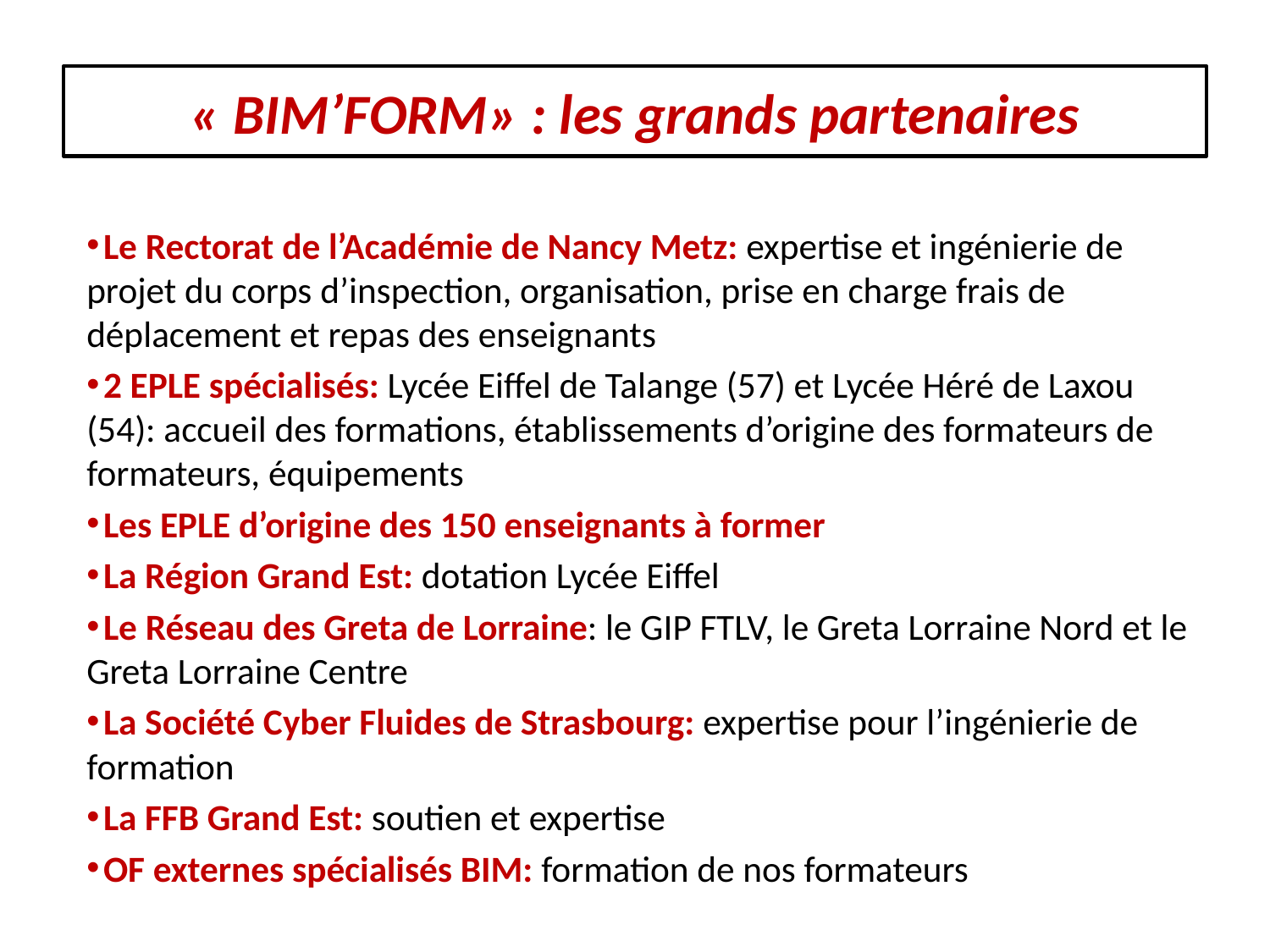

# « BIM’FORM» : les grands partenaires
 Le Rectorat de l’Académie de Nancy Metz: expertise et ingénierie de projet du corps d’inspection, organisation, prise en charge frais de déplacement et repas des enseignants
 2 EPLE spécialisés: Lycée Eiffel de Talange (57) et Lycée Héré de Laxou (54): accueil des formations, établissements d’origine des formateurs de formateurs, équipements
 Les EPLE d’origine des 150 enseignants à former
 La Région Grand Est: dotation Lycée Eiffel
 Le Réseau des Greta de Lorraine: le GIP FTLV, le Greta Lorraine Nord et le Greta Lorraine Centre
 La Société Cyber Fluides de Strasbourg: expertise pour l’ingénierie de formation
 La FFB Grand Est: soutien et expertise
 OF externes spécialisés BIM: formation de nos formateurs